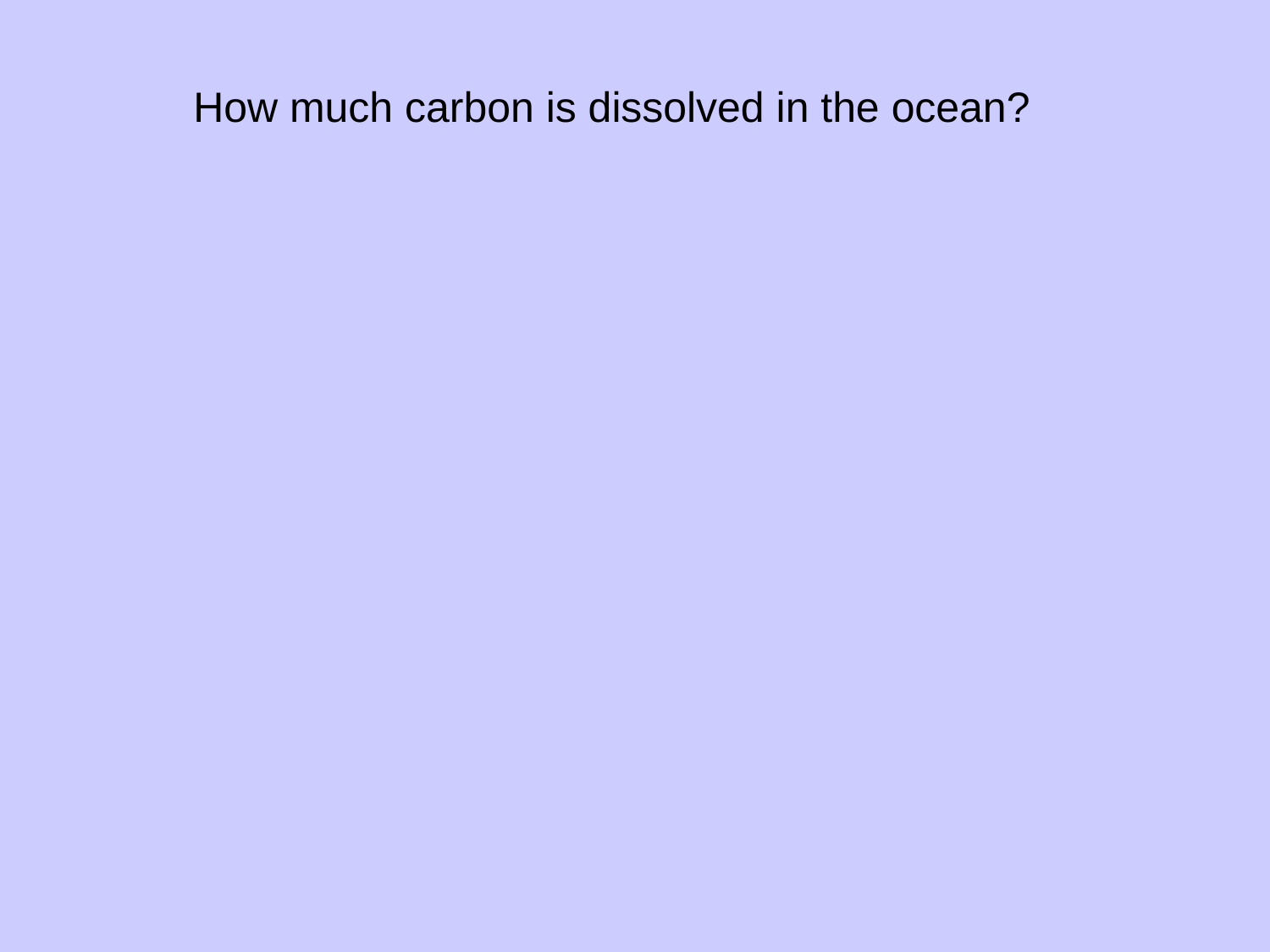

How much carbon is dissolved in the ocean?